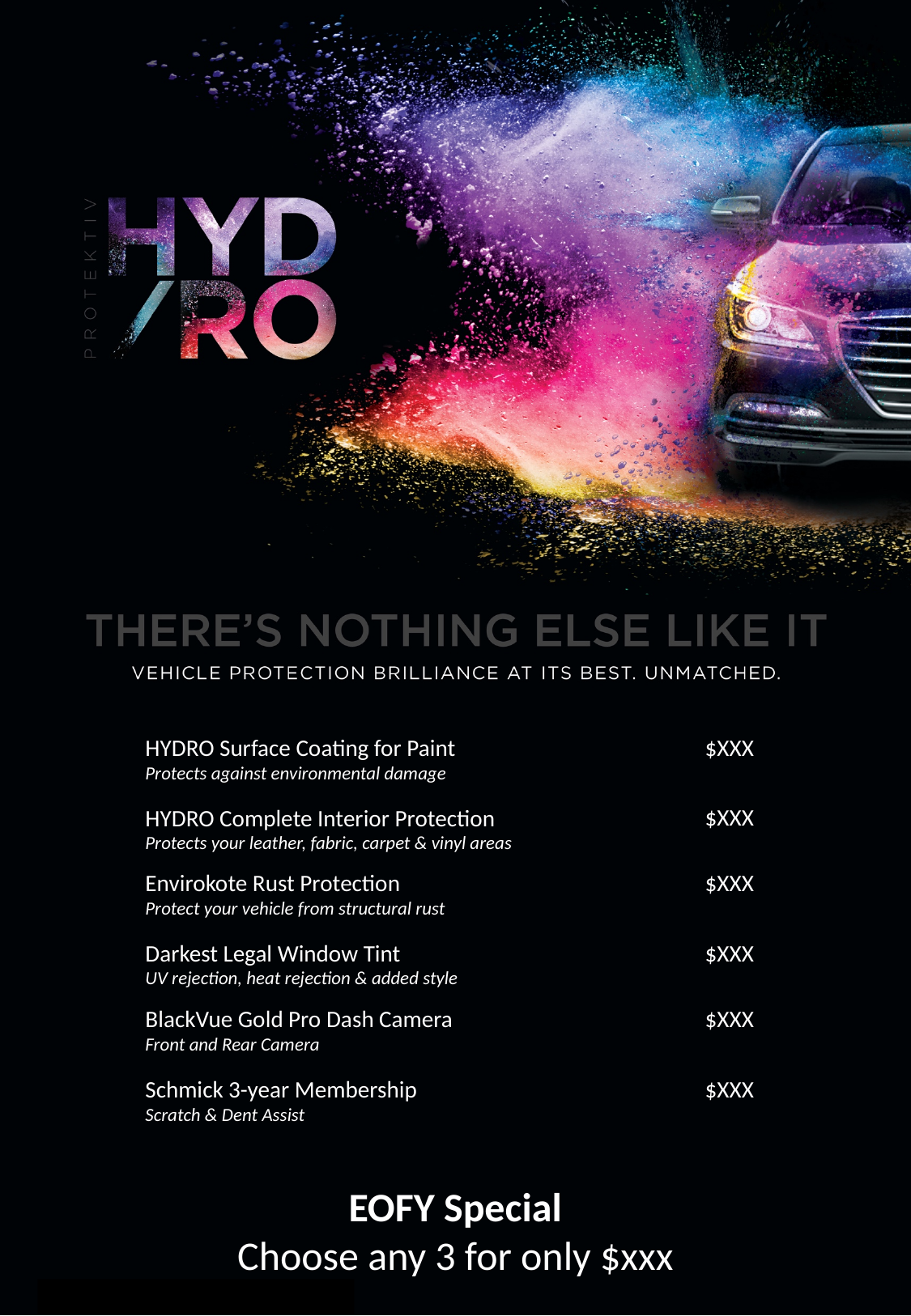

HYDRO Surface Coating for Paint
Protects against environmental damage
$XXX
HYDRO Complete Interior Protection
Protects your leather, fabric, carpet & vinyl areas
$XXX
Envirokote Rust Protection
Protect your vehicle from structural rust
$XXX
Darkest Legal Window Tint
UV rejection, heat rejection & added style
$XXX
BlackVue Gold Pro Dash Camera
Front and Rear Camera
$XXX
Schmick 3-year Membership
Scratch & Dent Assist
$XXX
EOFY Special
Choose any 3 for only $xxx